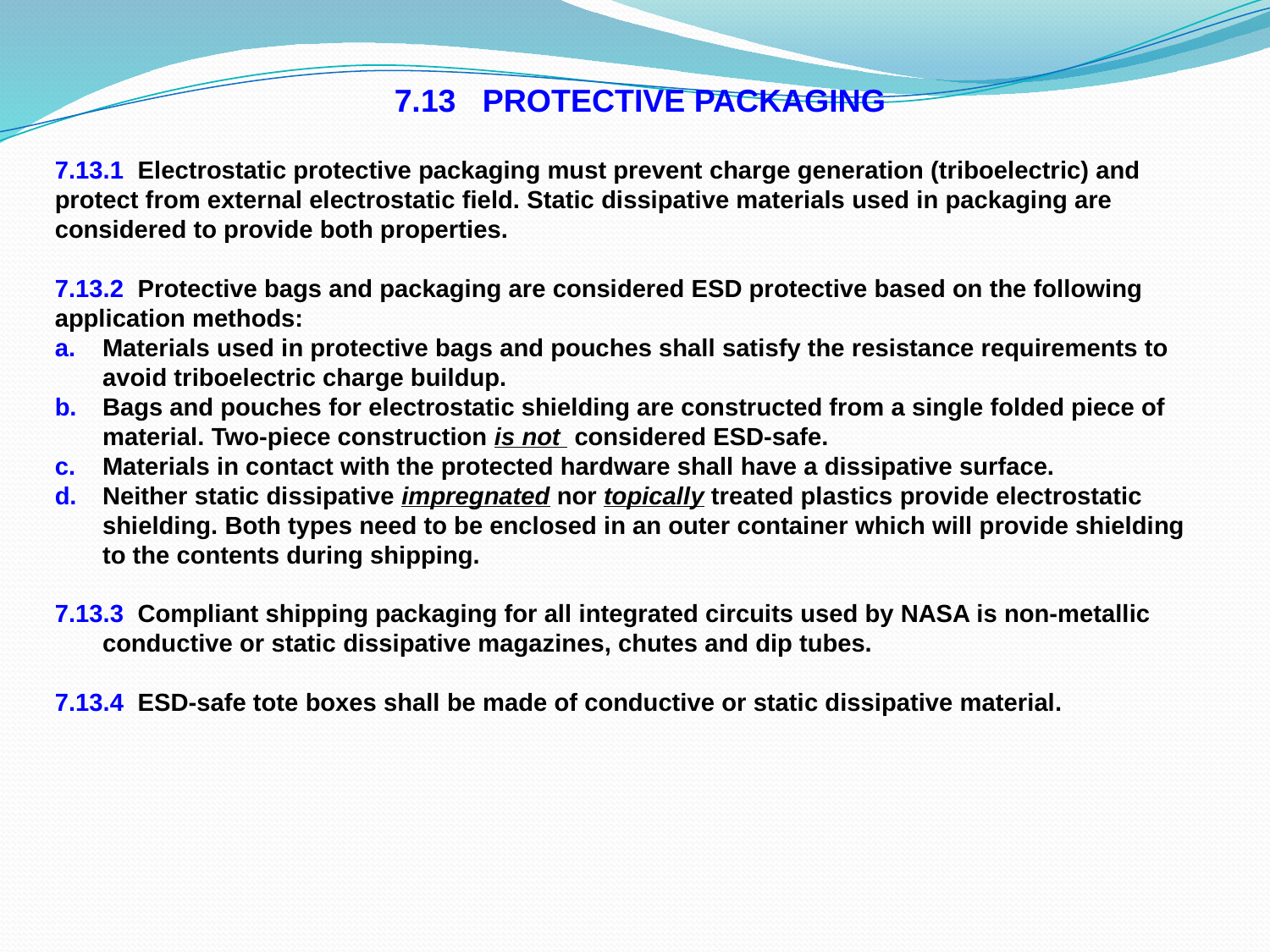

7.13   PROTECTIVE PACKAGING
7.13.1  Electrostatic protective packaging must prevent charge generation (triboelectric) and protect from external electrostatic field. Static dissipative materials used in packaging are considered to provide both properties.

7.13.2  Protective bags and packaging are considered ESD protective based on the following application methods:
Materials used in protective bags and pouches shall satisfy the resistance requirements to avoid triboelectric charge buildup.
Bags and pouches for electrostatic shielding are constructed from a single folded piece of material. Two-piece construction is not  considered ESD-safe.
Materials in contact with the protected hardware shall have a dissipative surface.
Neither static dissipative impregnated nor topically treated plastics provide electrostatic shielding. Both types need to be enclosed in an outer container which will provide shielding to the contents during shipping.

7.13.3  Compliant shipping packaging for all integrated circuits used by NASA is non-metallic conductive or static dissipative magazines, chutes and dip tubes.

7.13.4  ESD-safe tote boxes shall be made of conductive or static dissipative material.